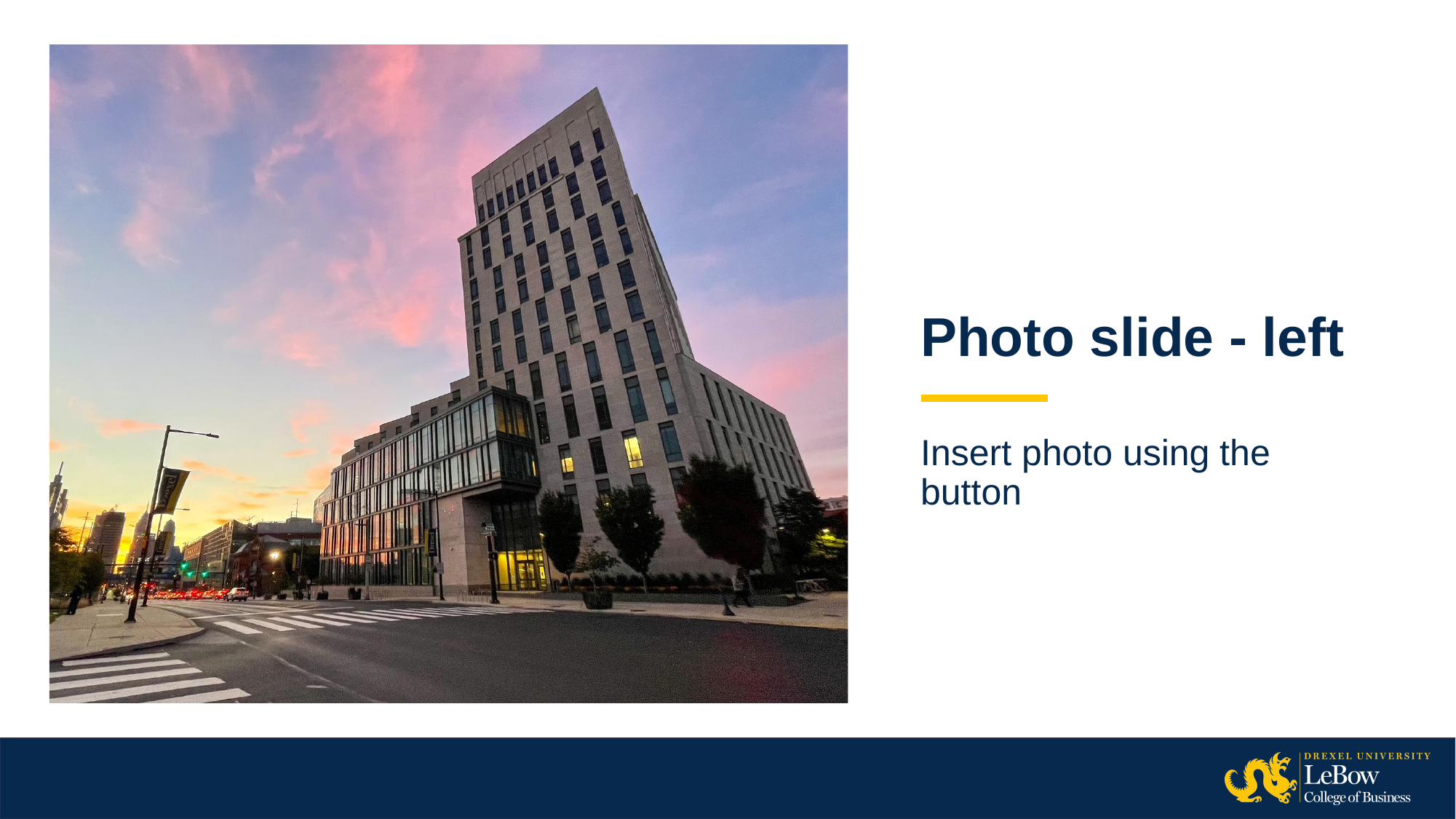

# Photo slide - left
Insert photo using the button